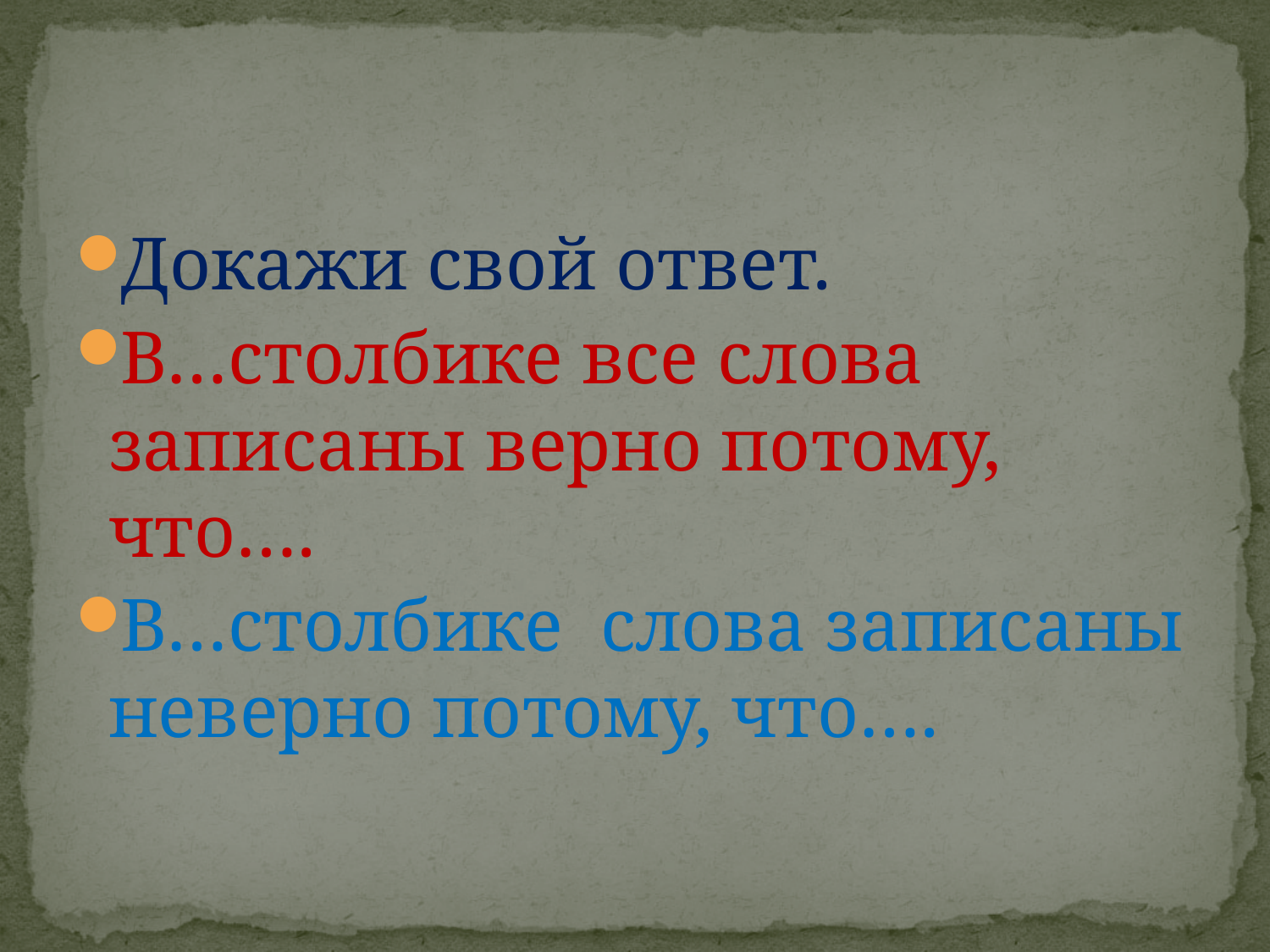

#
Докажи свой ответ.
В…столбике все слова записаны верно потому, что….
В…столбике  слова записаны неверно потому, что….